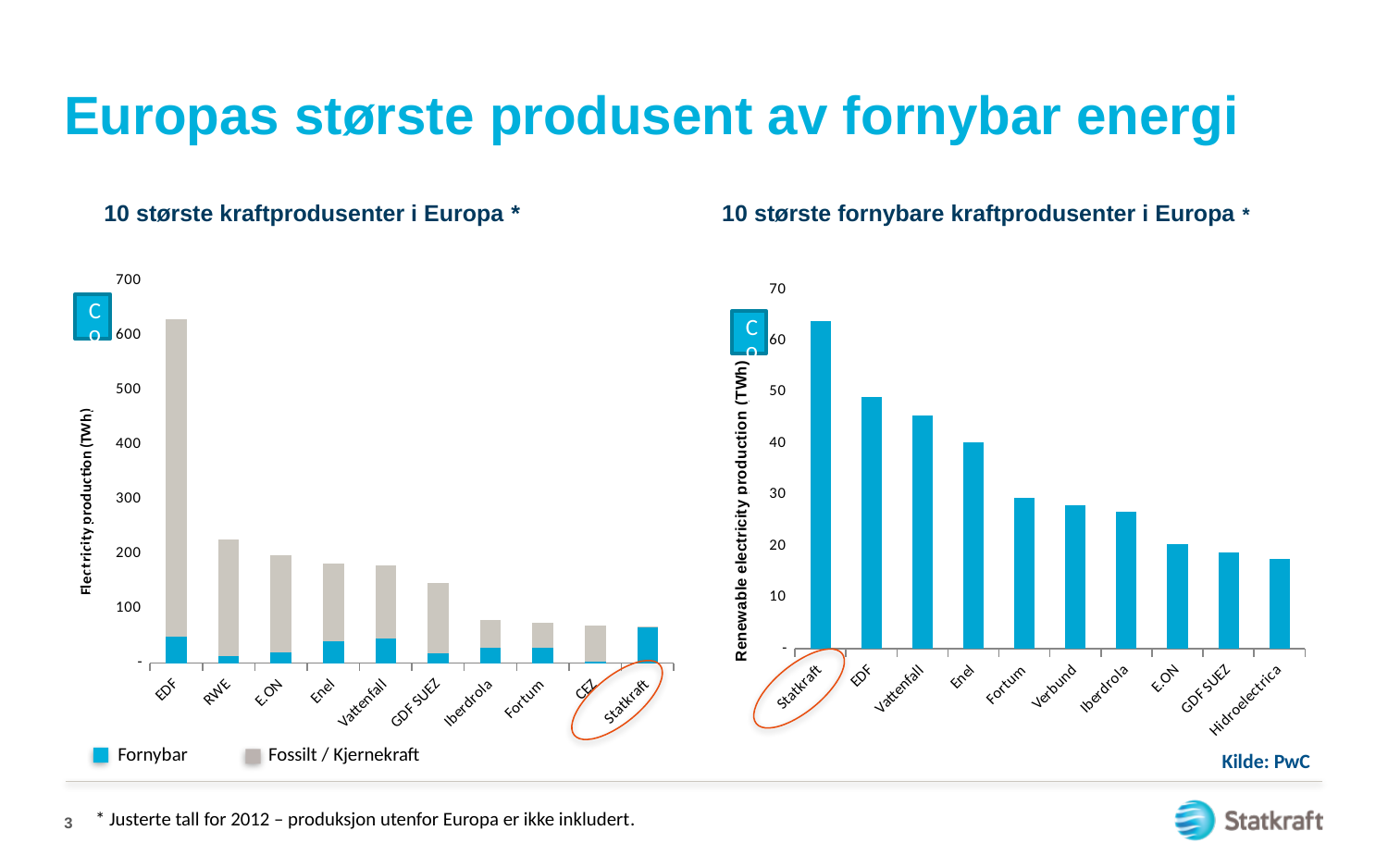

# Europas største produsent av fornybar energi
10 største kraftprodusenter i Europa *
10 største fornybare kraftprodusenter i Europa *

### Chart

| Category | Hydro | Wind | Biomass | Other renewables | Gas | Coal | Oil | Nuclear | Other non-renewables |
|---|---|---|---|---|---|---|---|---|---|
| EDF | 40.9201 | 4.0836119267607405 | 0.0 | 4.174769396720617 | 41.574 | 0.0 | 0.0 | 473.72503077960874 | 65.09838105 |
| RWE | 3.6 | 4.8 | 4.0 | 0.0 | 39.6 | 141.6 | 0.0 | 30.7 | 2.8 |
| E.ON | 17.2 | 2.886333333333333 | 0.0 | 0.4 | 36.0 | 73.8 | 0.0 | 64.6224 | 3.0 |
| Enel | 27.77547201574947 | 6.247278195488722 | 0.0 | 6.3 | 8.616956413172929 | 59.359652953530535 | 32.04263462937825 | 41.4 | 0.0 |
| Vattenfall | 39.400000000000006 | 3.6 | 2.5 | 0.0 | 11.5 | 69.5 | 0.7 | 48.9 | 2.8 |
| GDF SUEZ | 11.539940000000005 | 5.081423000000001 | 2.1066000000000003 | -0.008517 | 64.164 | 23.686200000000007 | 0.0 | 38.016000000000005 | 2.2756000000000007 |
| Iberdrola | 9.729 | 17.726999999999997 | 0.0 | -0.649 | 7.259 | 15.61 | 0.0 | 26.026 | 2.718 |
| Fortum | 29.526426000000004 | 0.0 | 0.0 | 0.0 | 0.0 | 0.12480000000000012 | 0.0 | 39.27494 | 5.299999999999997 |
| CEZ | 2.102 | 0.975 | 0.931 | 0.14 | 0.5084997197452229 | 34.319 | 0.0 | 30.324 | 0.0 |
| Statkraft | 63.919458999999996 | 0.8 | 0.1 | 0.0 | 1.5 | 0.0 | 0.0 | 0.0 | 0.0 |

### Chart

| Category |  |
|---|---|
| Statkraft | 63.819458999999995 |
| EDF | 49.03633774700196 |
| Vattenfall | 45.50000000000001 |
| Enel | 40.32275021123819 |
| Fortum | 29.526426 |
| Verbund | 27.923309445979992 |
| Iberdrola | 26.807000000000006 |
| E.ON | 20.486333333333317 |
| GDF SUEZ | 18.719446000000012 |
| Hidroelectrica | 17.459999999999997 |

Fornybar
Fossilt / Kjernekraft
Kilde: PwC

3
* Justerte tall for 2012 – produksjon utenfor Europa er ikke inkludert.